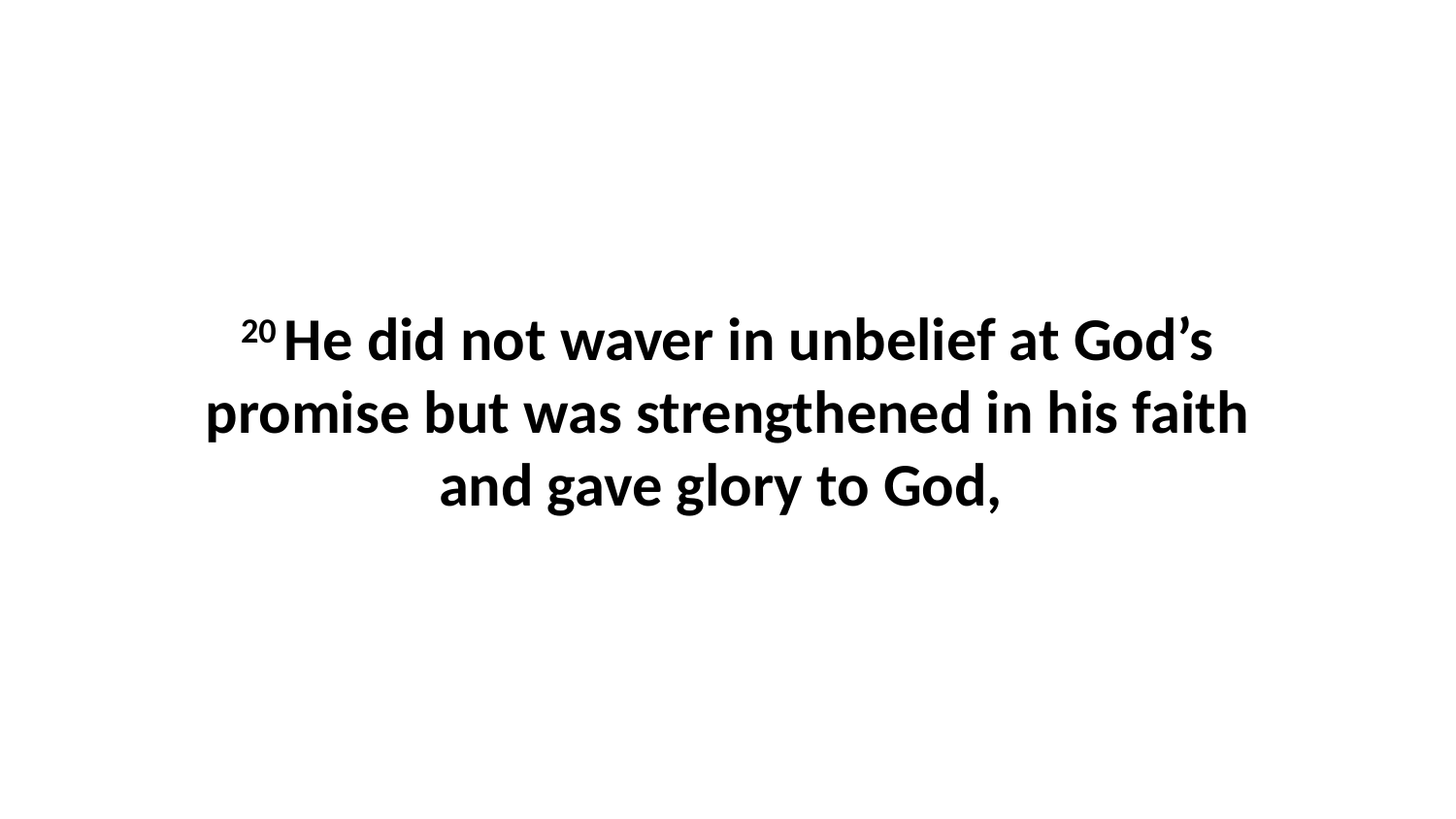

20 He did not waver in unbelief at God’s promise but was strengthened in his faith and gave glory to God,